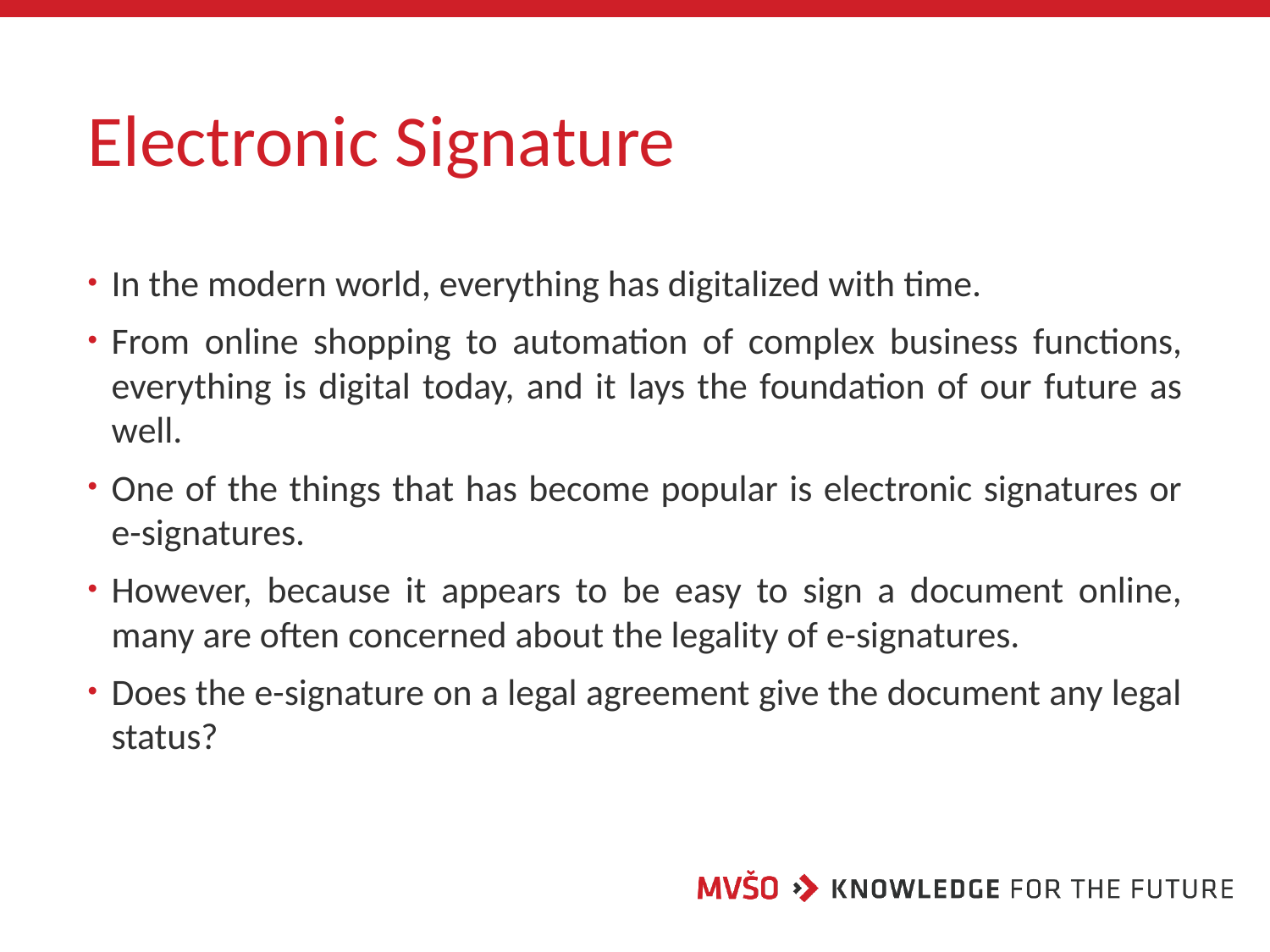

# Electronic Signature
In the modern world, everything has digitalized with time.
From online shopping to automation of complex business functions, everything is digital today, and it lays the foundation of our future as well.
One of the things that has become popular is electronic signatures or e-signatures.
However, because it appears to be easy to sign a document online, many are often concerned about the legality of e-signatures.
Does the e-signature on a legal agreement give the document any legal status?